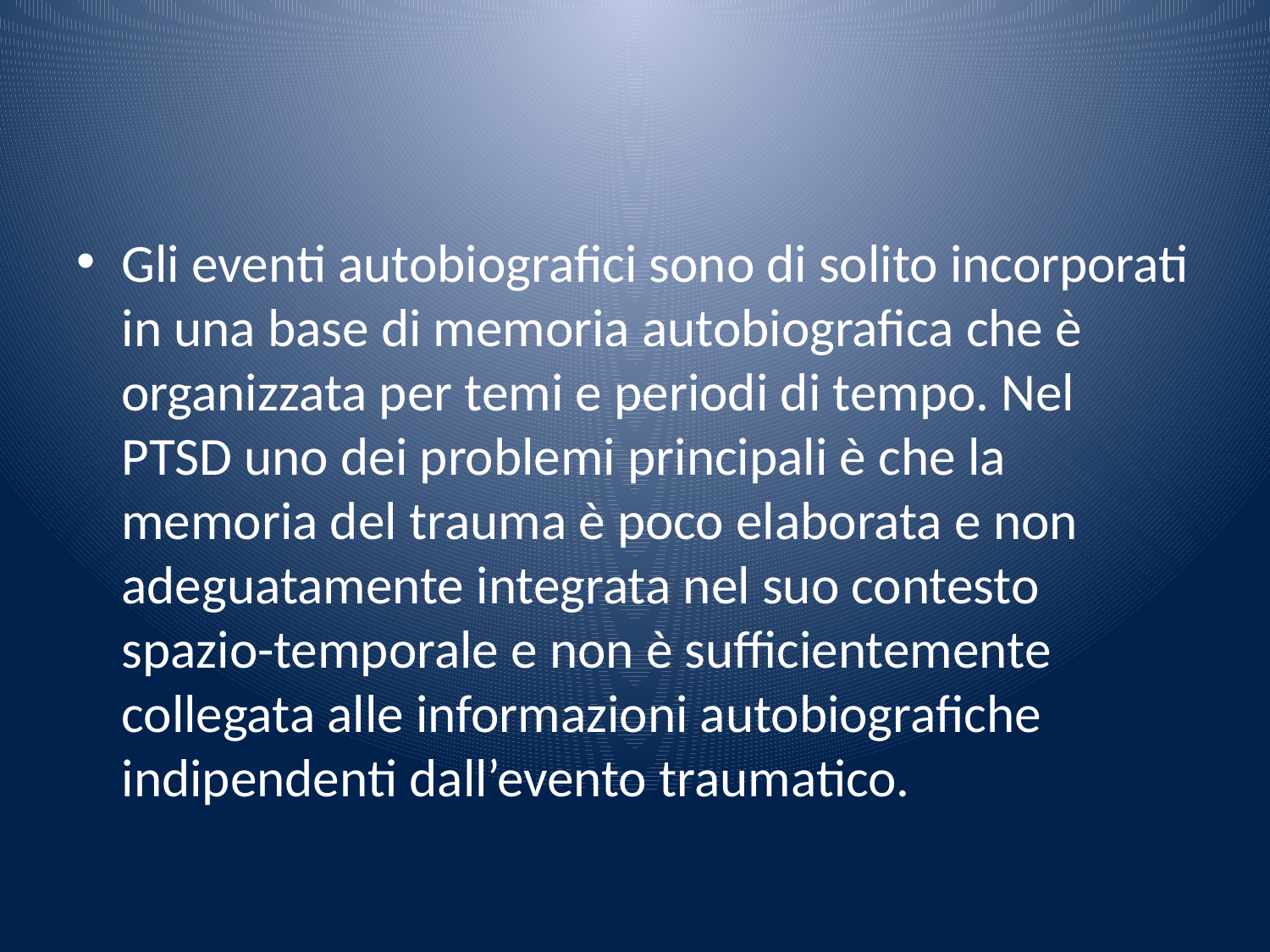

#
Gli eventi autobiografici sono di solito incorporati in una base di memoria autobiografica che è organizzata per temi e periodi di tempo. Nel PTSD uno dei problemi principali è che la memoria del trauma è poco elaborata e non adeguatamente integrata nel suo contesto spazio-temporale e non è sufficientemente collegata alle informazioni autobiografiche indipendenti dall’evento traumatico.